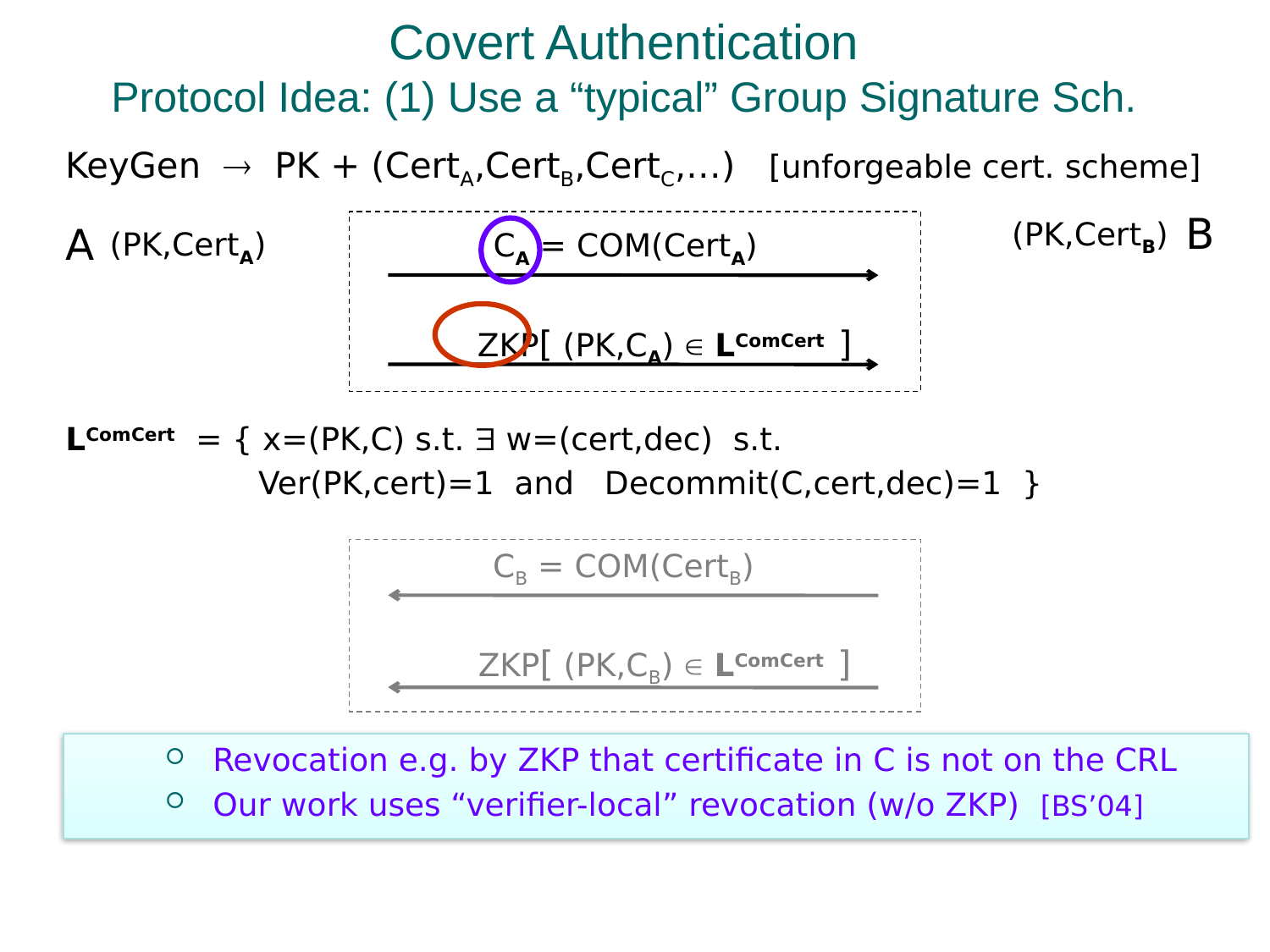

# Covert Authentication Protocol Idea: (1) Use a “typical” Group Signature Sch.
KeyGen  →  PK + (CertA,CertB,CertC,…)   [unforgeable cert. scheme]
B
(PK,CertB)
A

(PK,CertA)
CA = COM(CertA)

ZKP[ (PK,CA) ∈ LComCert ]

LComCert  = { x=(PK,C) s.t. ∃ w=(cert,dec)  s.t.
                   Ver(PK,cert)=1  and   Decommit(C,cert,dec)=1  }

CB = COM(CertB)

ZKP[ (PK,CB) ∈ LComCert ]

Revocation e.g. by ZKP that certificate in C is not on the CRL
Our work uses “verifier-local” revocation (w/o ZKP)  [BS’04]